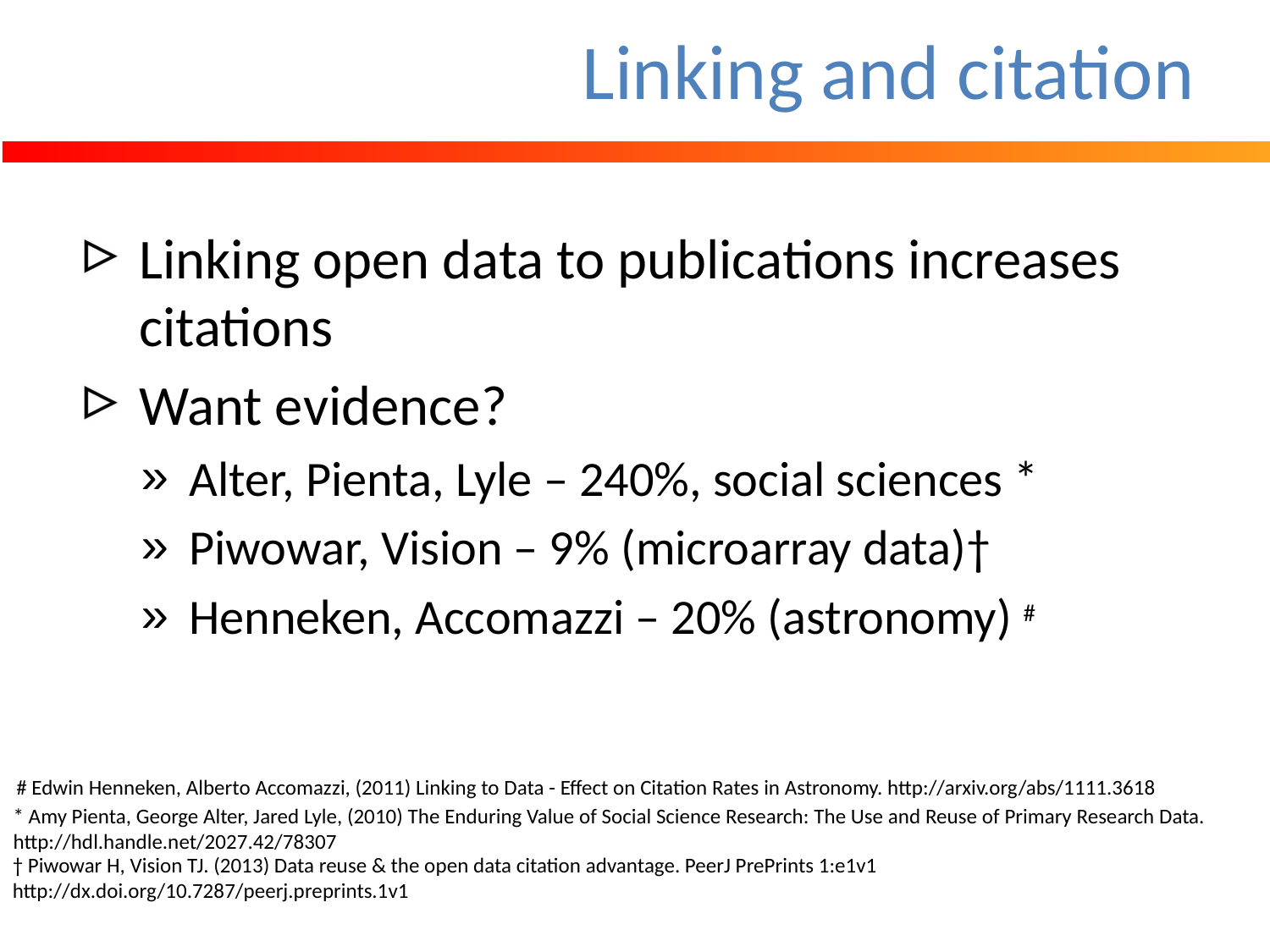

# Linking and citation
Linking open data to publications increases citations
Want evidence?
Alter, Pienta, Lyle – 240%, social sciences *
Piwowar, Vision – 9% (microarray data)†
Henneken, Accomazzi – 20% (astronomy) #

# Edwin Henneken, Alberto Accomazzi, (2011) Linking to Data - Effect on Citation Rates in Astronomy. http://arxiv.org/abs/1111.3618
* Amy Pienta, George Alter, Jared Lyle, (2010) The Enduring Value of Social Science Research: The Use and Reuse of Primary Research Data.
http://hdl.handle.net/2027.42/78307
† Piwowar H, Vision TJ. (2013) Data reuse & the open data citation advantage. PeerJ PrePrints 1:e1v1 http://dx.doi.org/10.7287/peerj.preprints.1v1